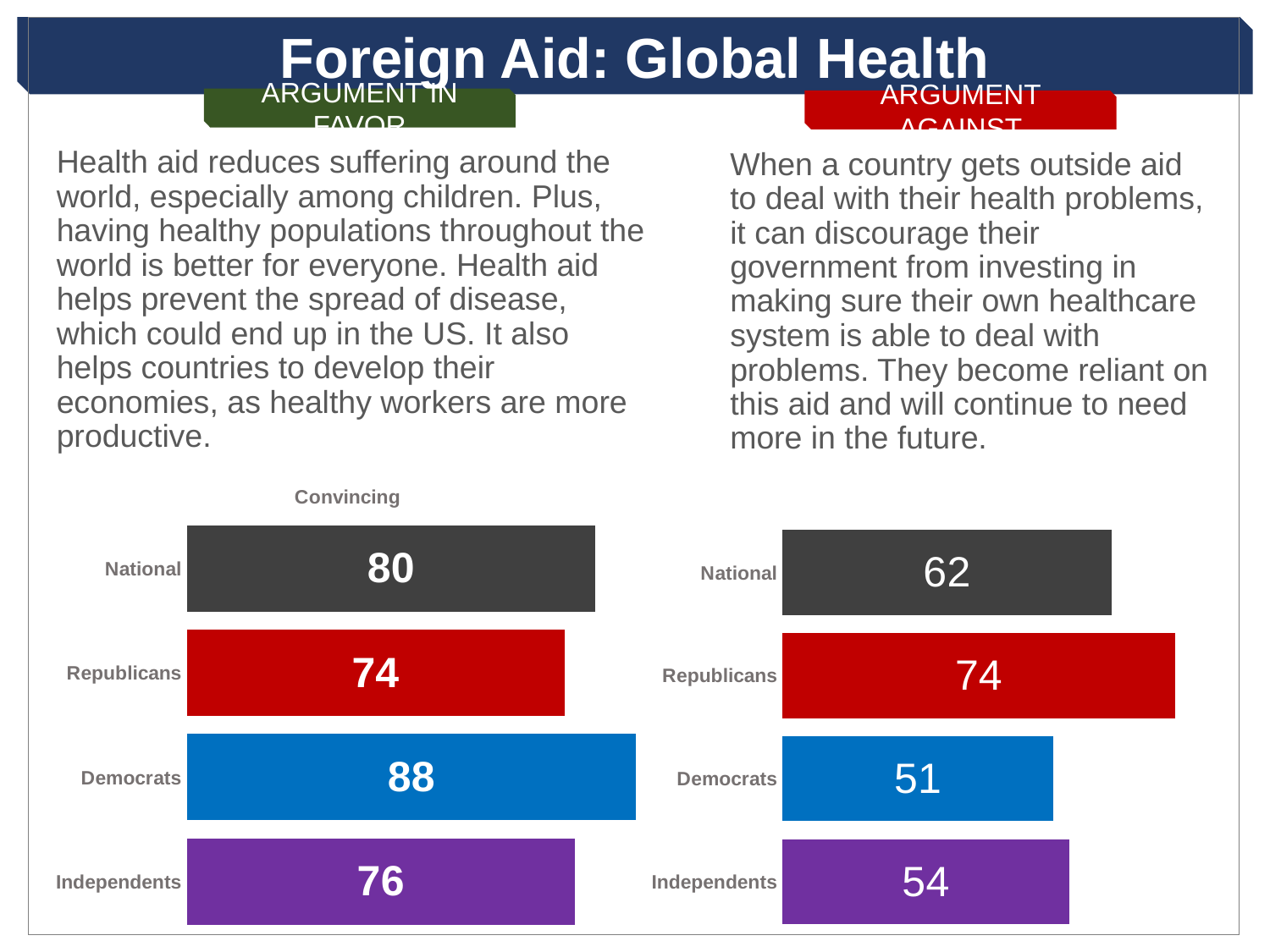

Foreign Aid: Global Health
ARGUMENT IN FAVOR
ARGUMENT AGAINST
Health aid reduces suffering around the world, especially among children. Plus, having healthy populations throughout the world is better for everyone. Health aid helps prevent the spread of disease, which could end up in the US. It also helps countries to develop their economies, as healthy workers are more productive.
When a country gets outside aid to deal with their health problems, it can discourage their government from investing in making sure their own healthcare system is able to deal with problems. They become reliant on this aid and will continue to need more in the future.

### Chart

| Category |
|---|

### Chart

| Category | Very |
|---|---|
|  | None |
|  | None |
|  | 100.0 |
| Independents | 76.0 |
| Democrats | 88.0 |
| Republicans | 74.0 |
| National | 80.0 |

### Chart

| Category | Very |
|---|---|
|  | None |
|  | None |
|  | 100.0 |
| Independents | 54.0 |
| Democrats | 51.0 |
| Republicans | 74.0 |
| National | 62.0 |